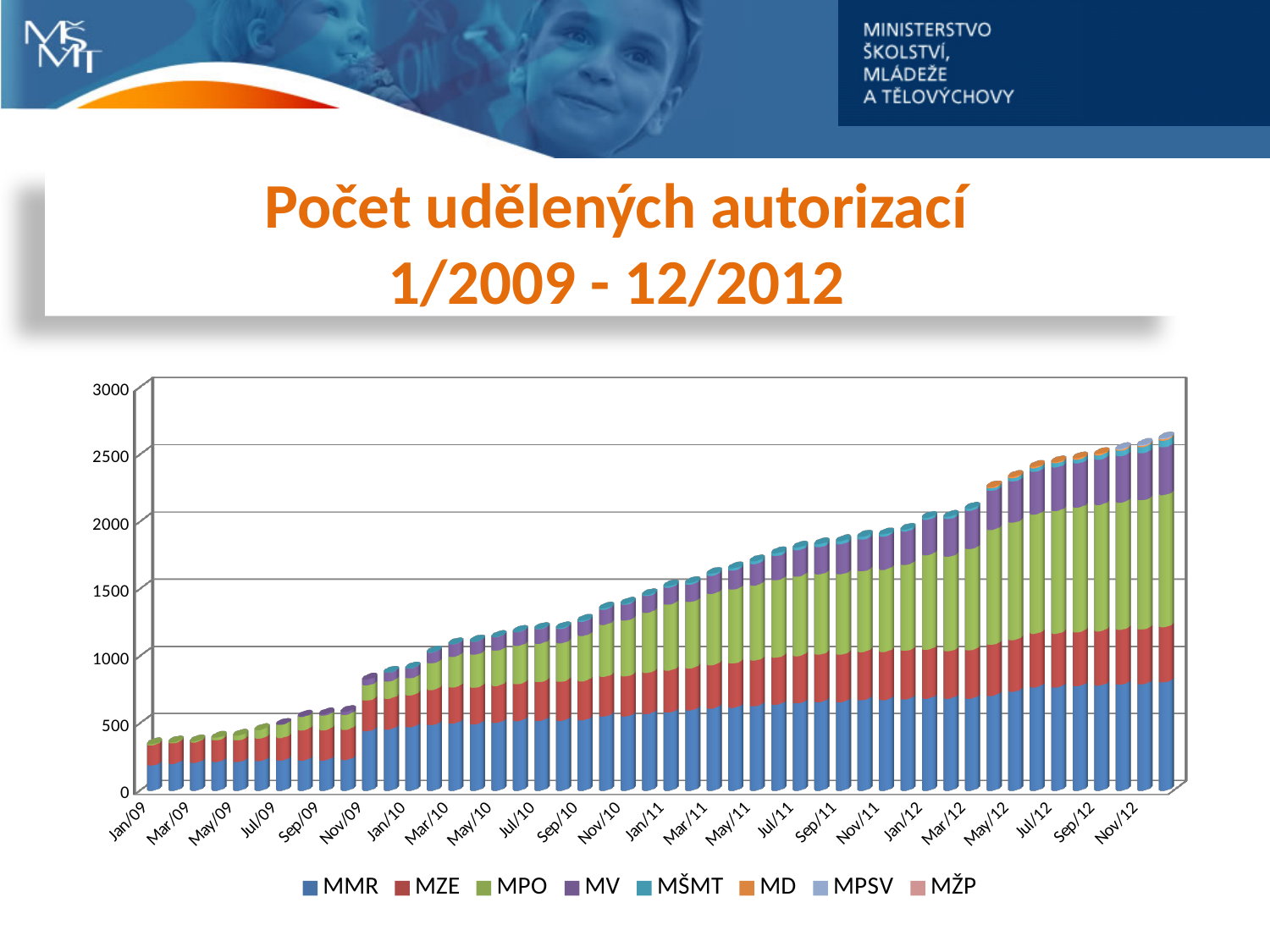

Počet udělených autorizací
1/2009 - 12/2012

[unsupported chart]